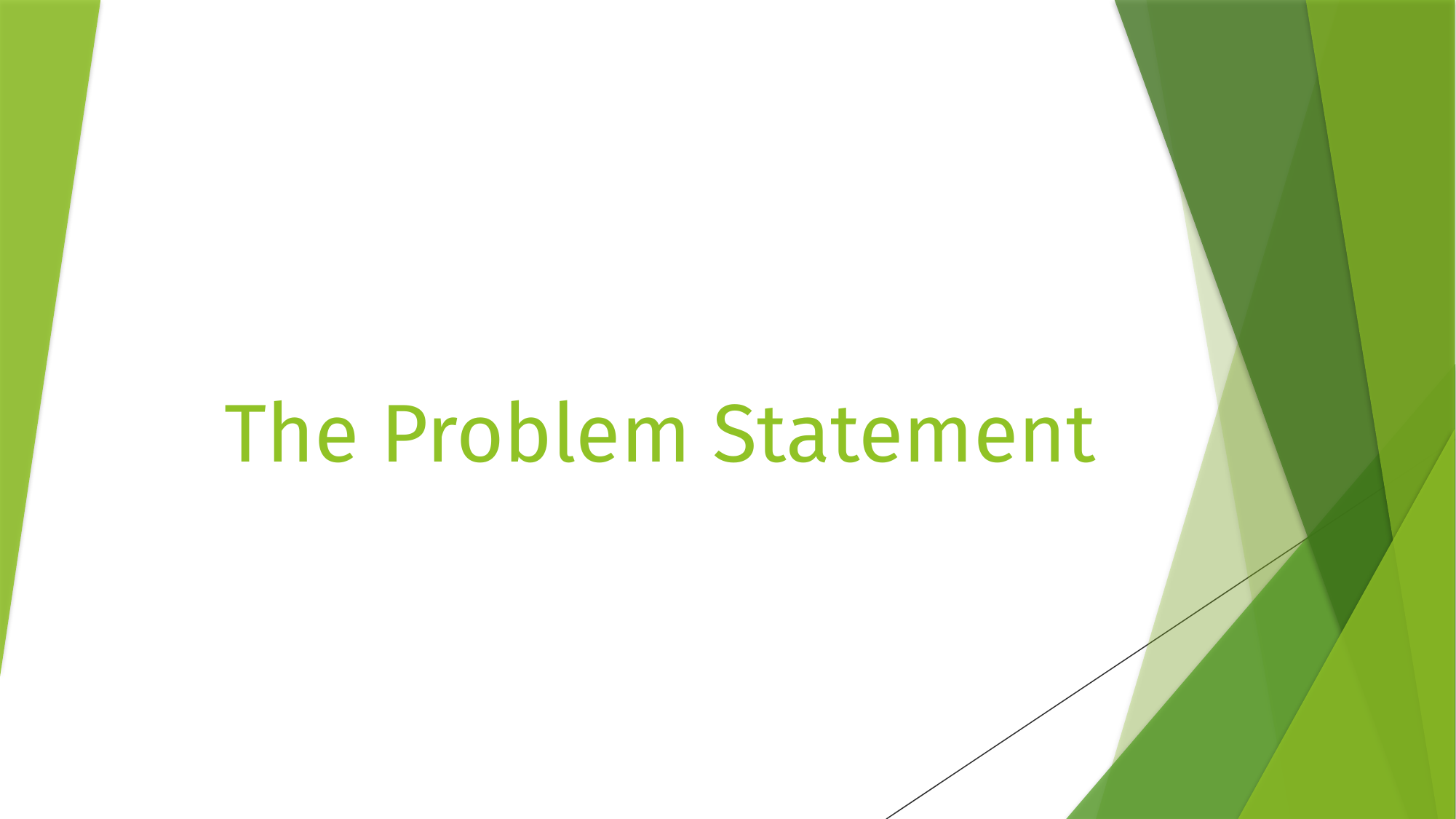

# The Problem Statement
Module 1: Basics of Research